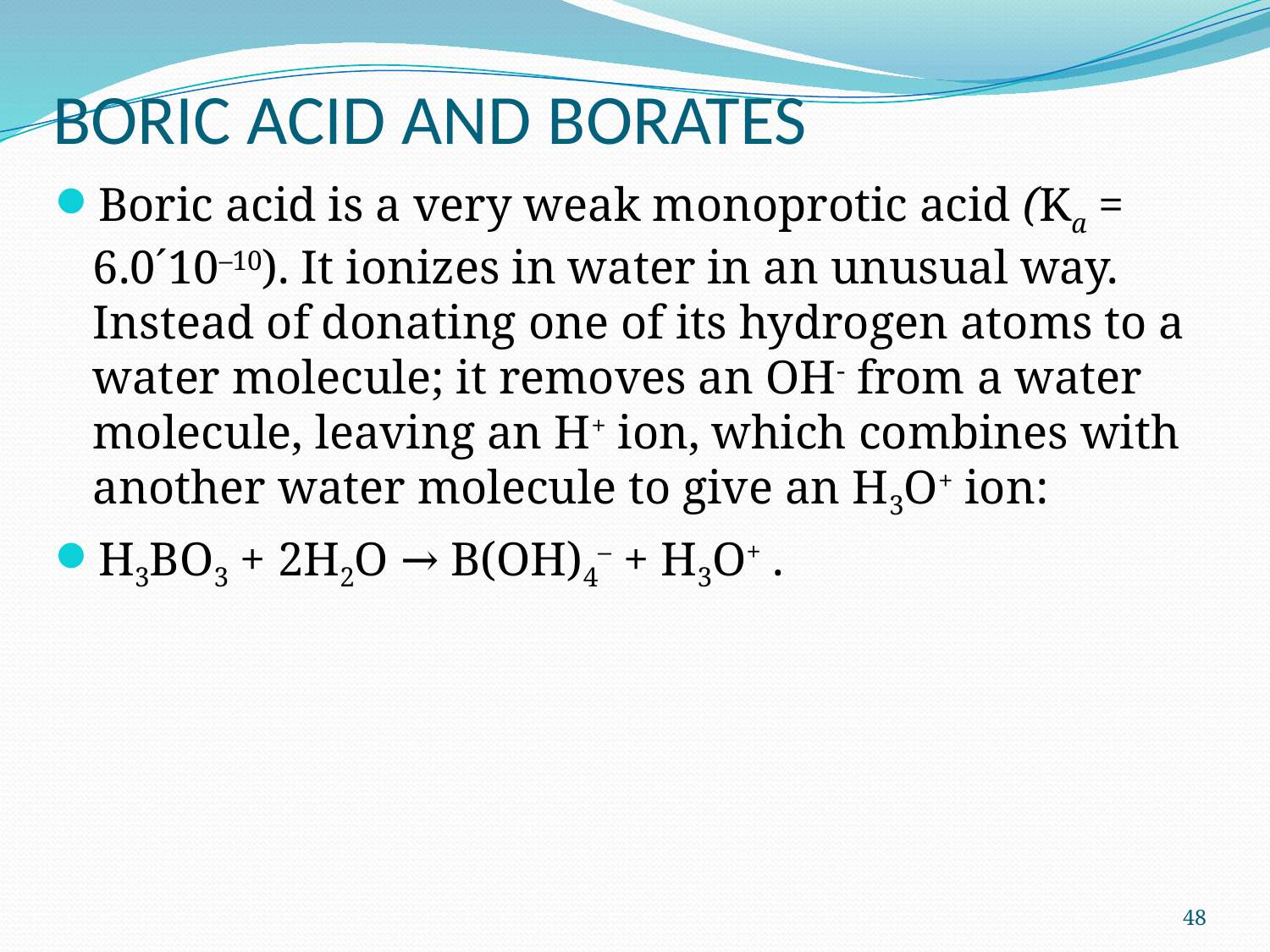

# BORIC ACID AND BORATES
Boric acid is a very weak monoprotic acid (Ka = 6.0´10–10). It ionizes in water in an unusual way. Instead of donating one of its hydrogen atoms to a water molecule; it removes an OH- from a water molecule, leaving an H+ ion, which combines with another water molecule to give an H3O+ ion:
H3BO3 + 2H2O → B(OH)4– + H3O+ .

48